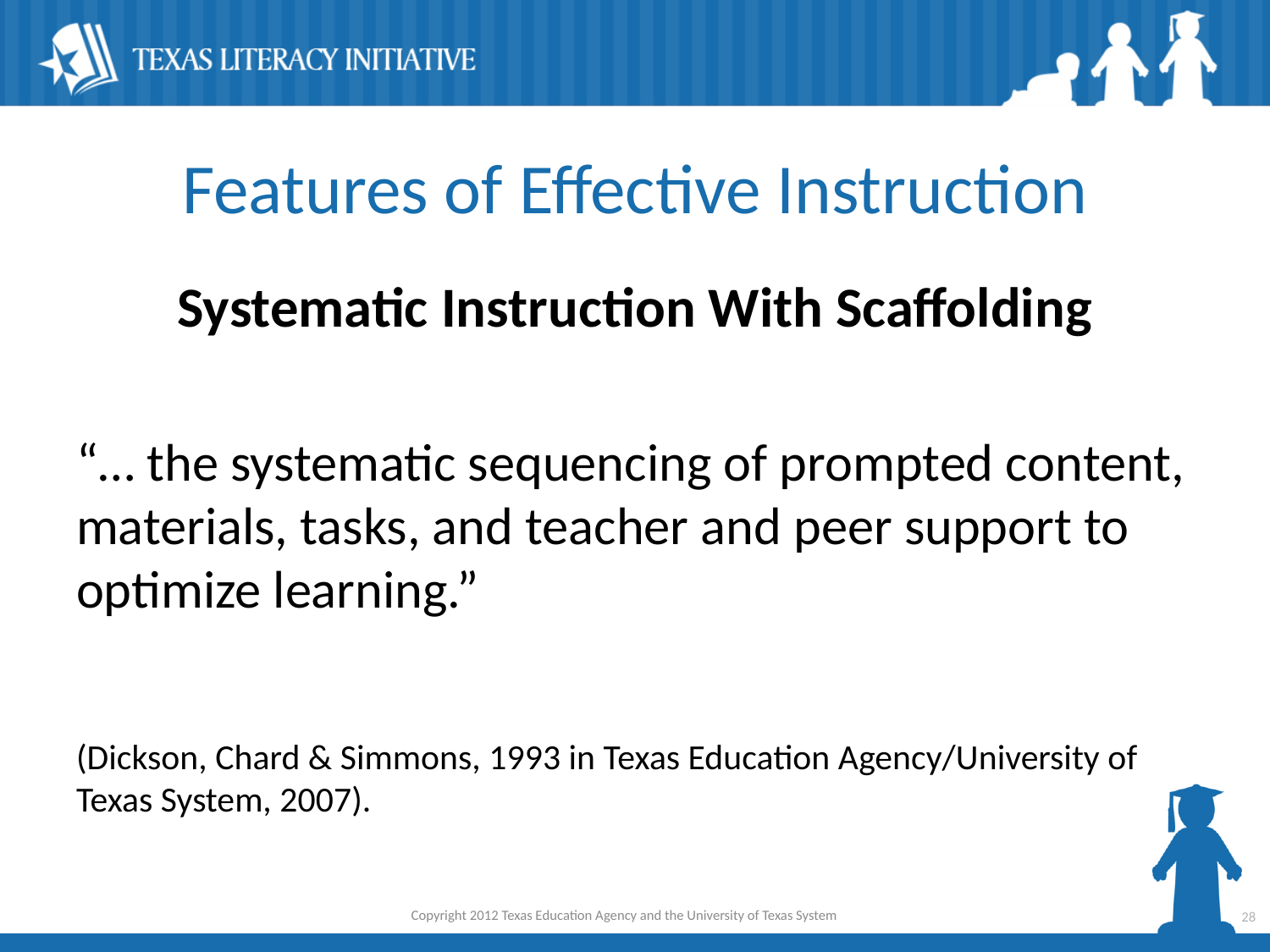

# Features of Effective Instruction
Systematic Instruction With Scaffolding

“… the systematic sequencing of prompted content, materials, tasks, and teacher and peer support to optimize learning.”

(Dickson, Chard & Simmons, 1993 in Texas Education Agency/University of Texas System, 2007).

Copyright 2012 Texas Education Agency and the University of Texas System
28